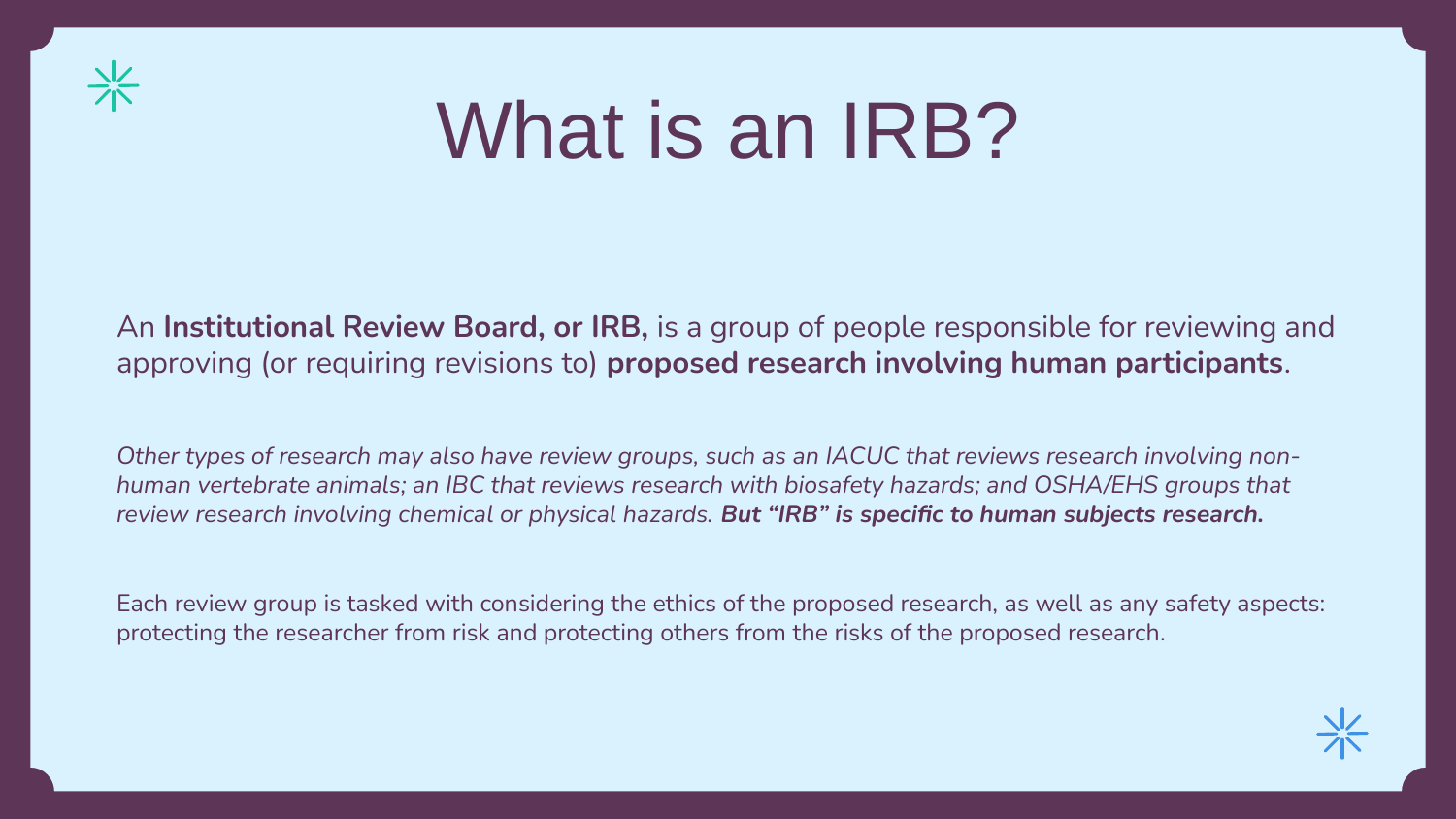

# What is an IRB?
An Institutional Review Board, or IRB, is a group of people responsible for reviewing and approving (or requiring revisions to) proposed research involving human participants.

Other types of research may also have review groups, such as an IACUC that reviews research involving non-human vertebrate animals; an IBC that reviews research with biosafety hazards; and OSHA/EHS groups that review research involving chemical or physical hazards. But “IRB” is specific to human subjects research.

Each review group is tasked with considering the ethics of the proposed research, as well as any safety aspects: protecting the researcher from risk and protecting others from the risks of the proposed research.